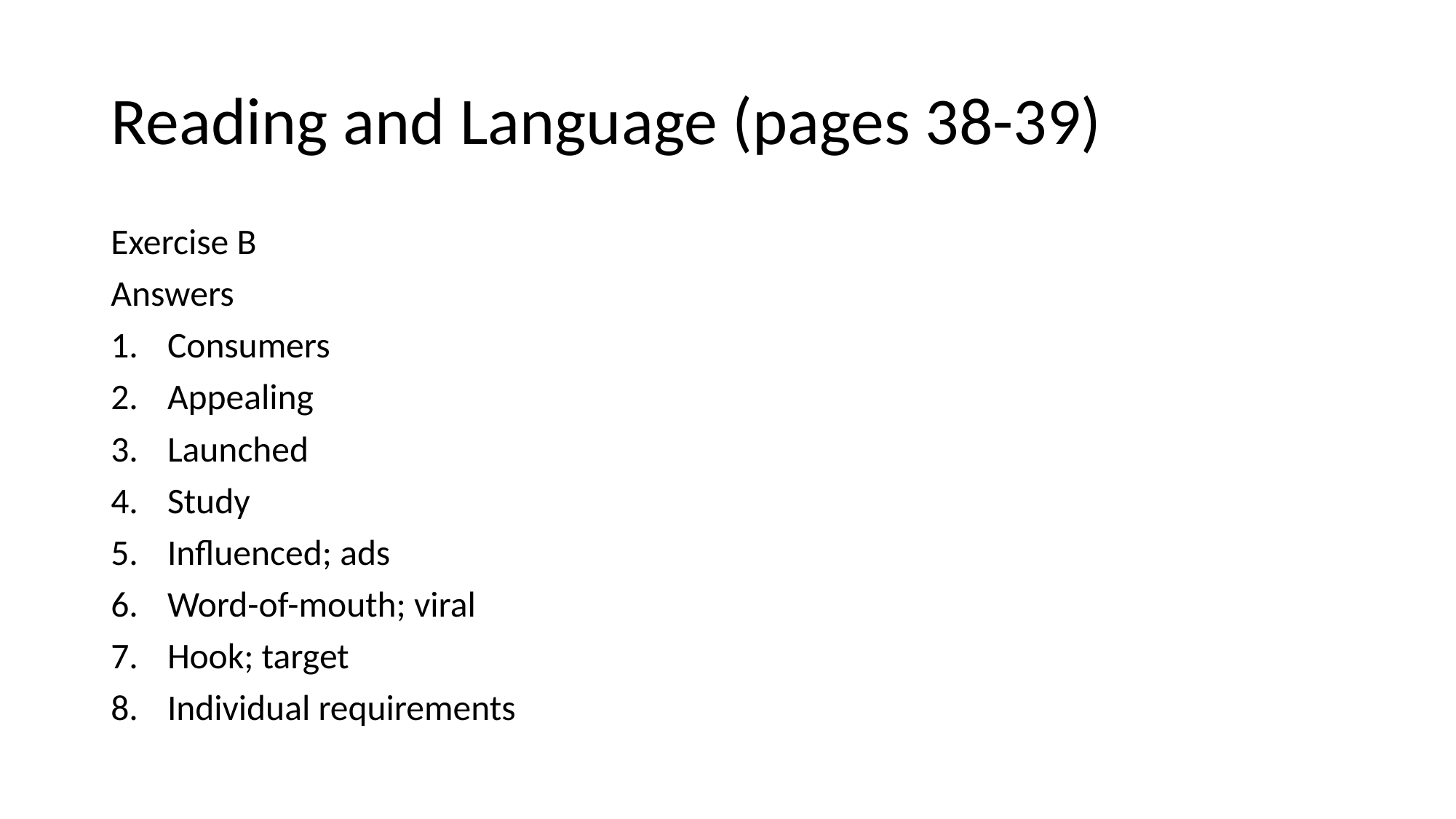

# Reading and Language (pages 38-39)
Exercise B
Answers
Consumers
Appealing
Launched
Study
Influenced; ads
Word-of-mouth; viral
Hook; target
Individual requirements